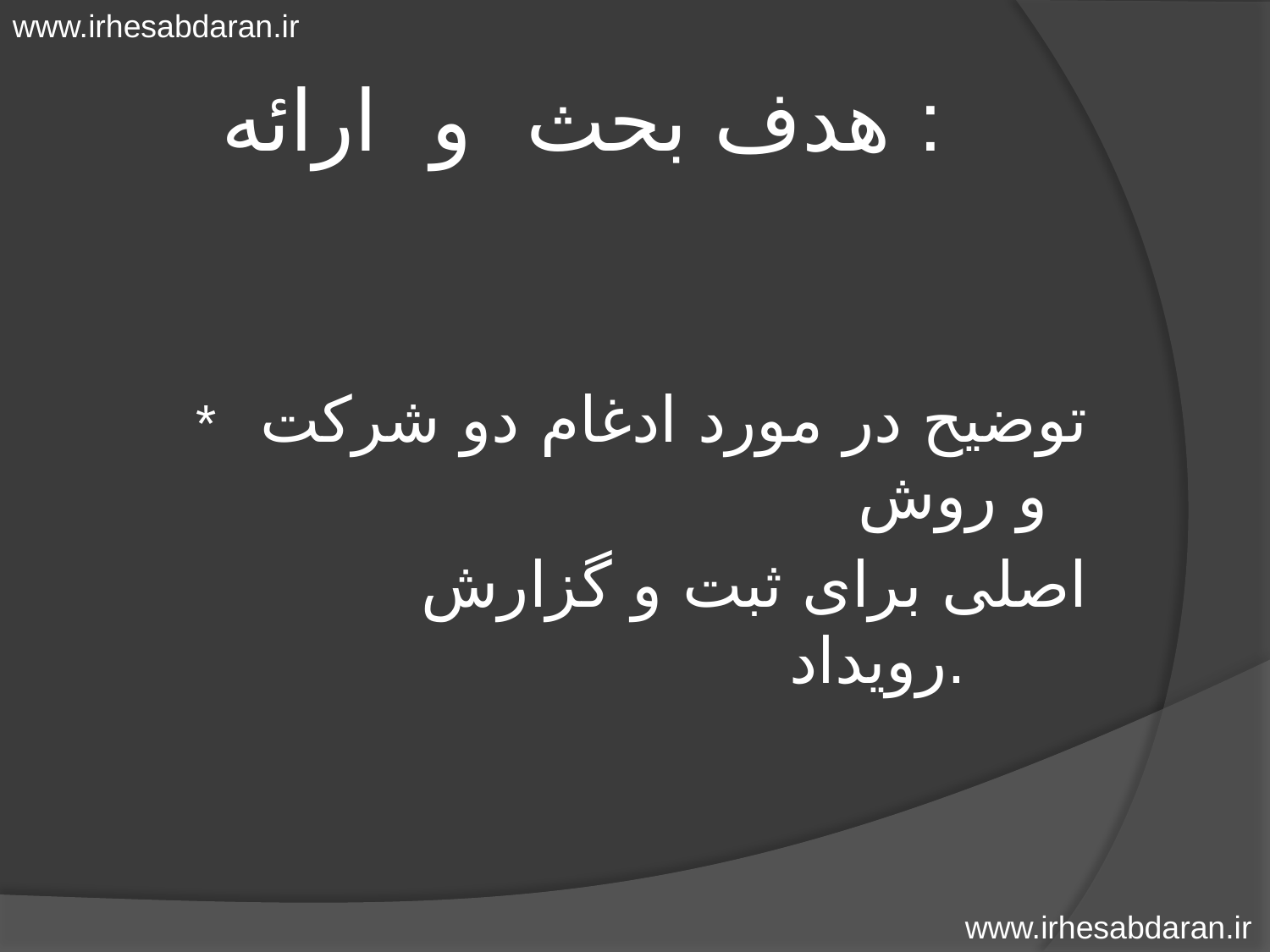

www.irhesabdaran.ir
# هدف بحث  و  ارائه :

       *   توضیح در مورد ادغام دو شرکت و روش
           اصلی برای ثبت و گزارش رویداد.
www.irhesabdaran.ir